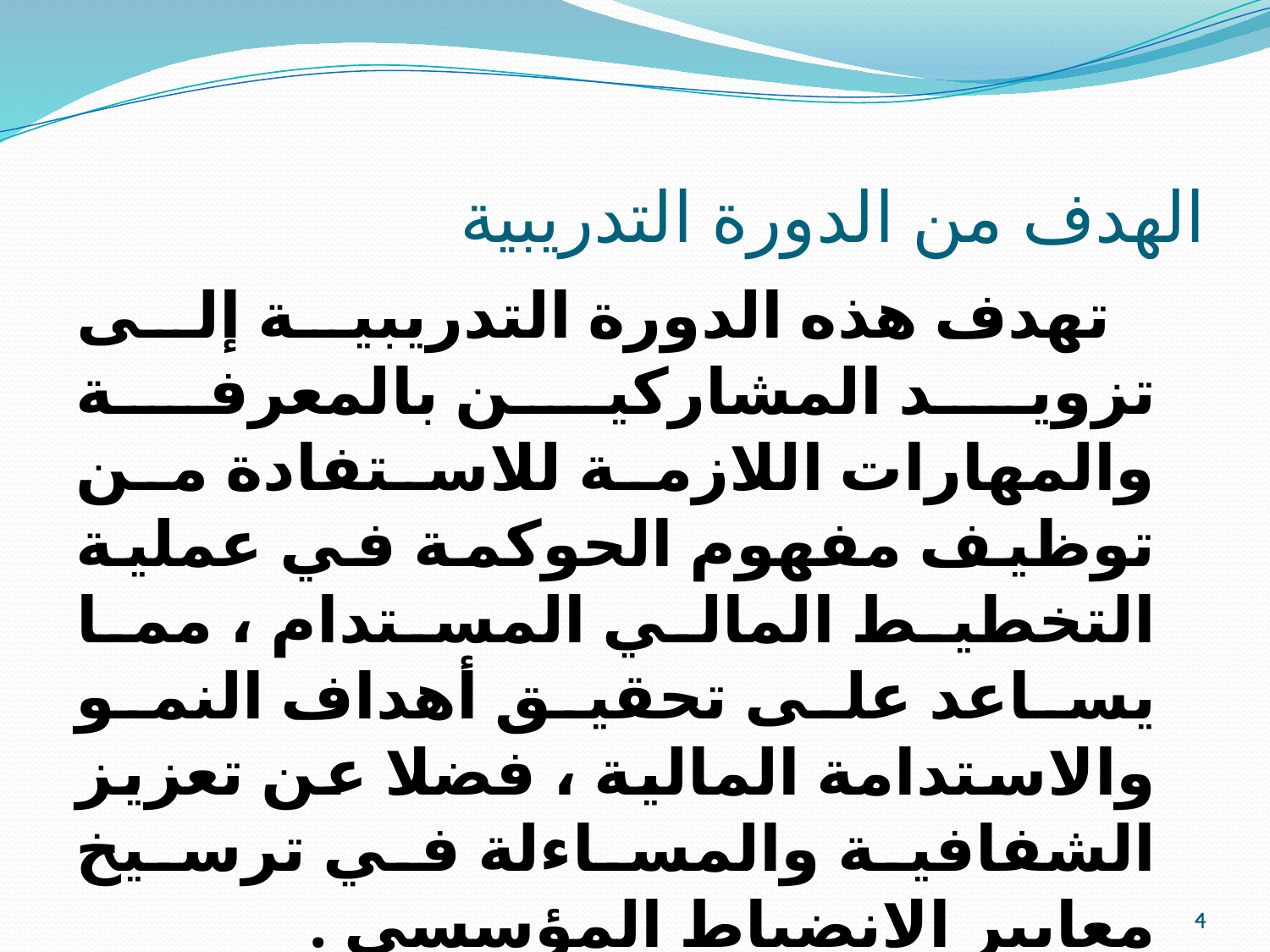

# الهدف من الدورة التدريبية
       تهدف هذه الدورة التدريبية إلى تزويد المشاركين بالمعرفة والمهارات اللازمة للاستفادة من توظيف مفهوم الحوكمة في عملية التخطيط المالي المستدام ، مما يساعد على تحقيق أهداف النمو والاستدامة المالية ، فضلا عن تعزيز الشفافية والمساءلة في ترسيخ معايير الانضباط المؤسسي .
4